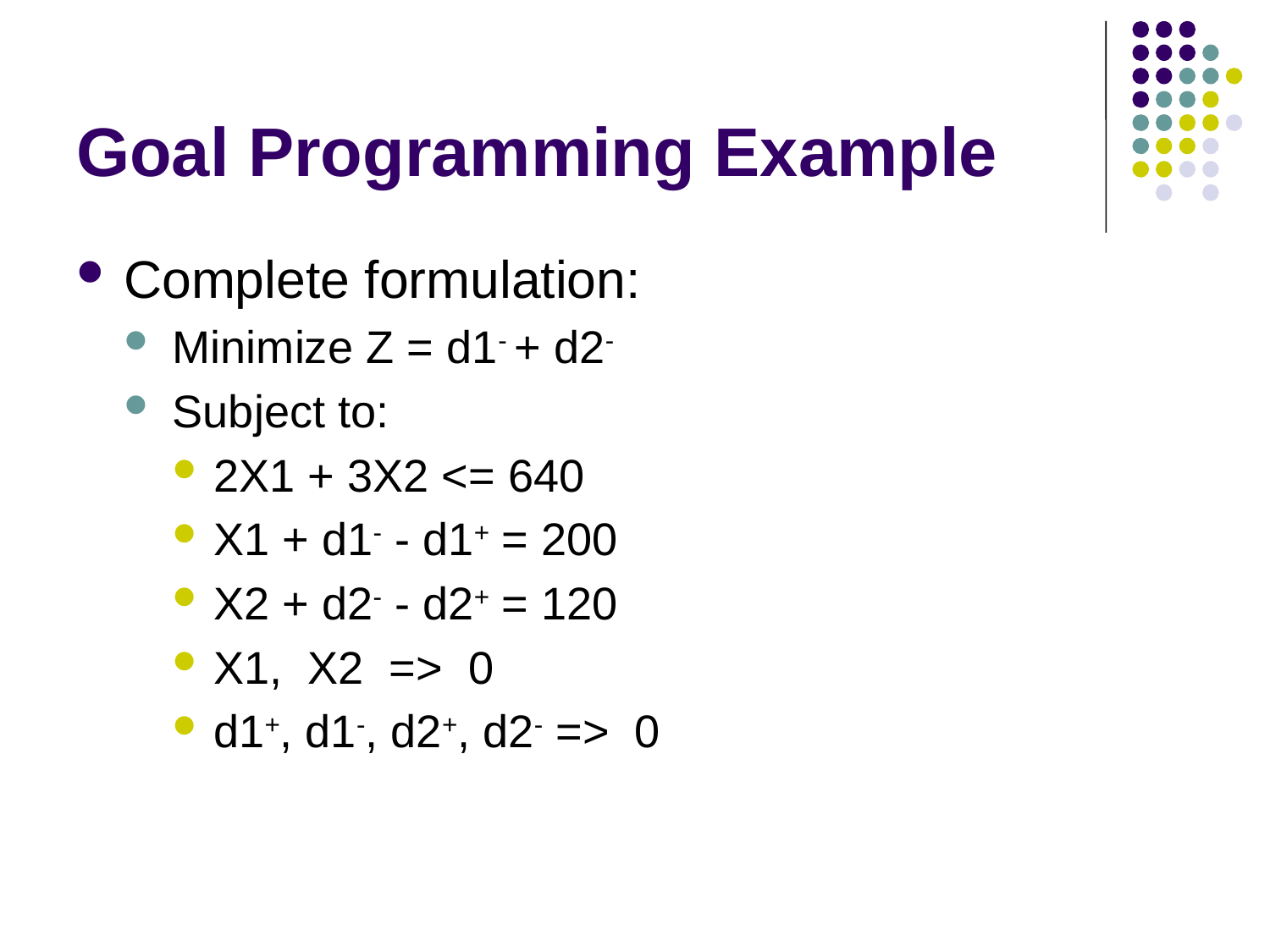

# Goal Programming Example
Complete formulation:
Minimize Z = d1- + d2-
Subject to:
2X1 + 3X2 <= 640
X1 + d1- - d1+ = 200
X2 + d2- - d2+ = 120
X1,  X2  =>  0
d1+, d1-, d2+, d2- =>  0